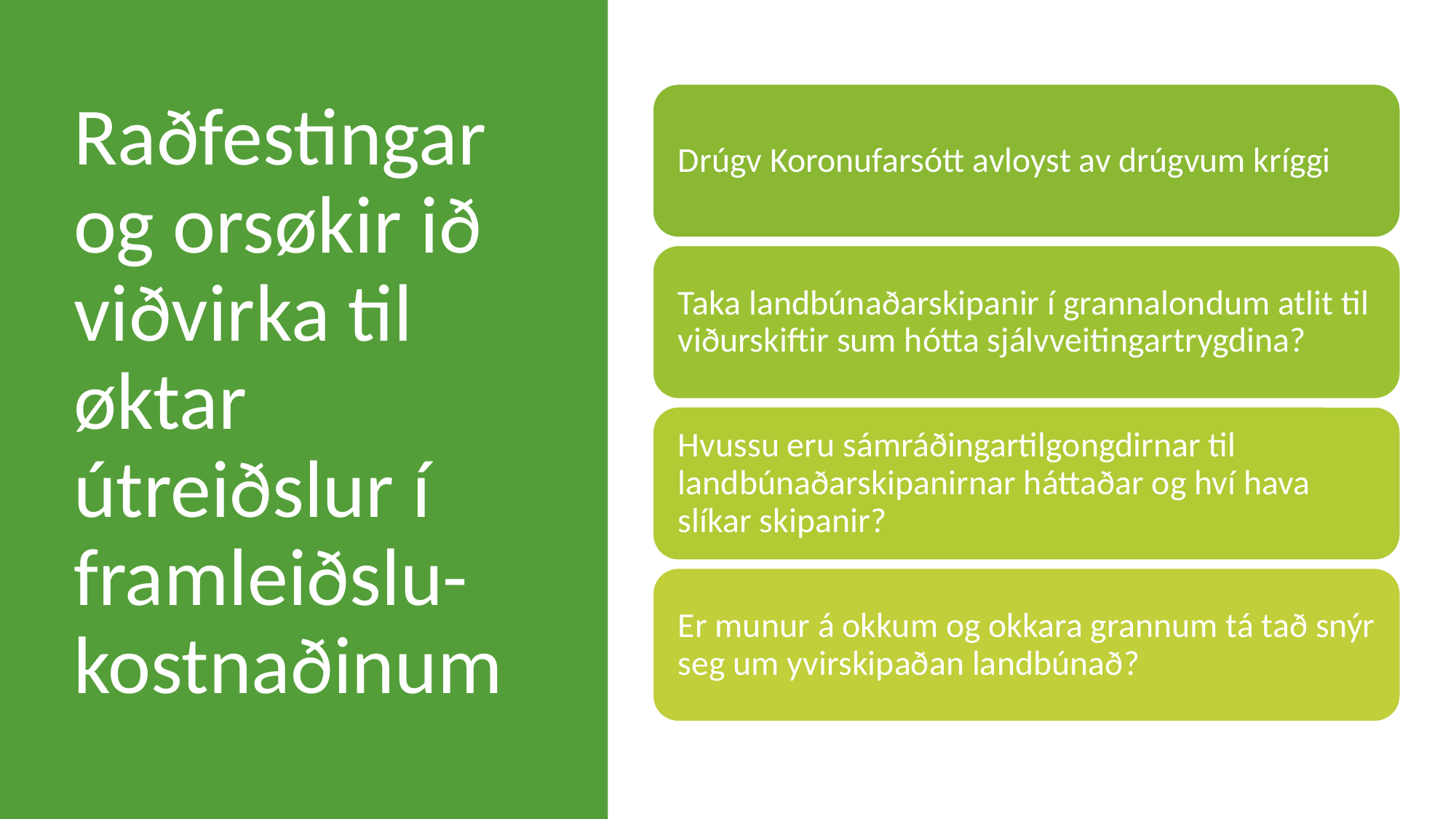

# Raðfestingar og orsøkir ið viðvirka til øktar útreiðslur í framleiðslu-kostnaðinum
Drúgv Koronufarsótt avloyst av drúgvum kríggi
Taka landbúnaðarskipanir í grannalondum atlit til viðurskiftir sum hótta sjálvveitingartrygdina?
Hvussu eru sámráðingartilgongdirnar til landbúnaðarskipanirnar háttaðar og hví hava slíkar skipanir?
Er munur á okkum og okkara grannum tá tað snýr seg um yvirskipaðan landbúnað?